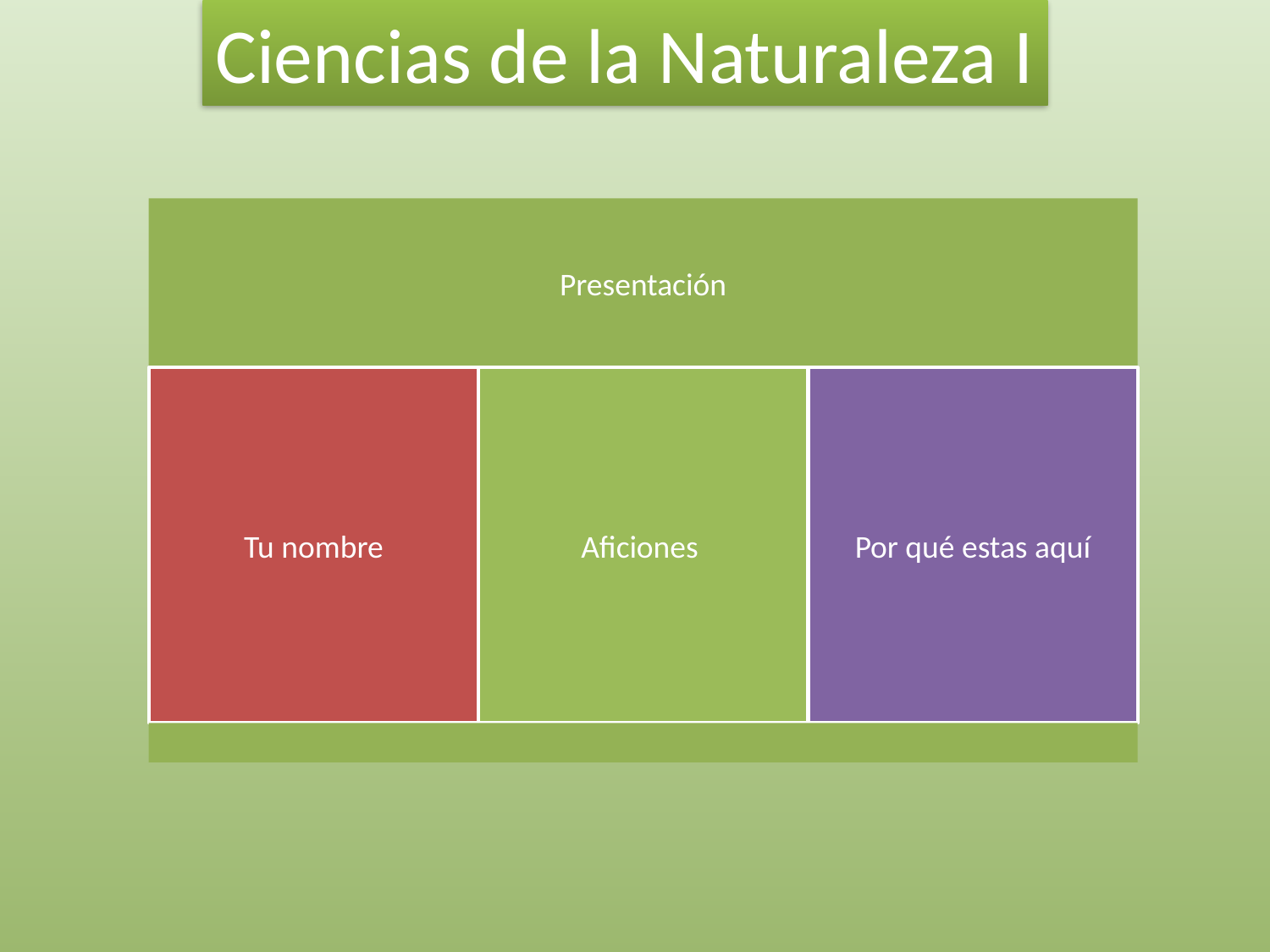

Ciencias de la Naturaleza I
Presentación
Tu nombre
Por qué estas aquí
Aficiones